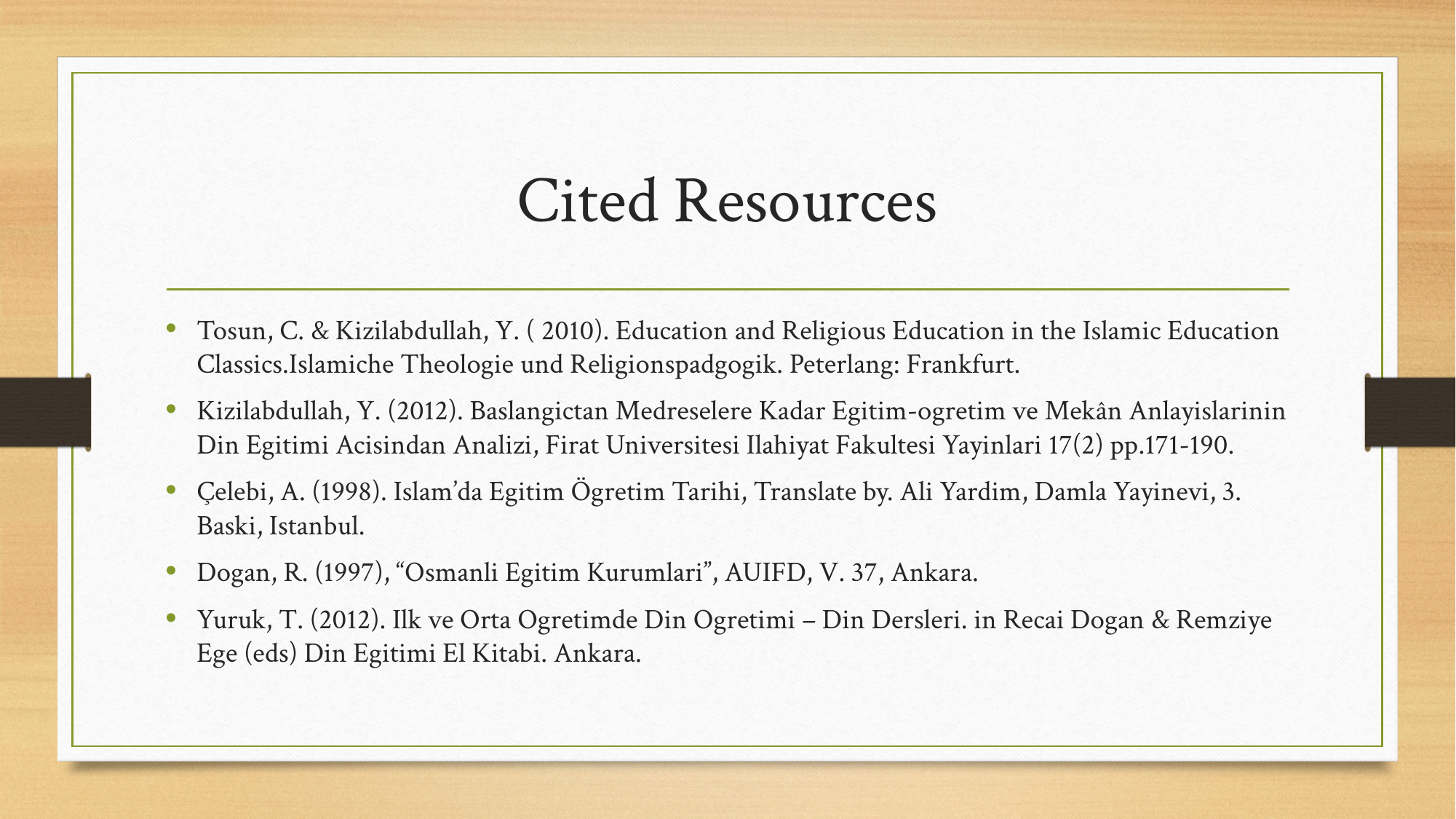

# Cited Resources
Tosun, C. & Kizilabdullah, Y. ( 2010). Education and Religious Education in the Islamic Education Classics.Islamiche Theologie und Religionspadgogik. Peterlang: Frankfurt.
Kizilabdullah, Y. (2012). Baslangictan Medreselere Kadar Egitim-ogretim ve Mekân Anlayislarinin Din Egitimi Acisindan Analizi, Firat Universitesi Ilahiyat Fakultesi Yayinlari 17(2) pp.171-190.
Çelebi, A. (1998). Islam’da Egitim Ögretim Tarihi, Translate by. Ali Yardim, Damla Yayinevi, 3. Baski, Istanbul.
Dogan, R. (1997), “Osmanli Egitim Kurumlari”, AUIFD, V. 37, Ankara.
Yuruk, T. (2012). Ilk ve Orta Ogretimde Din Ogretimi – Din Dersleri. in Recai Dogan & Remziye Ege (eds) Din Egitimi El Kitabi. Ankara.